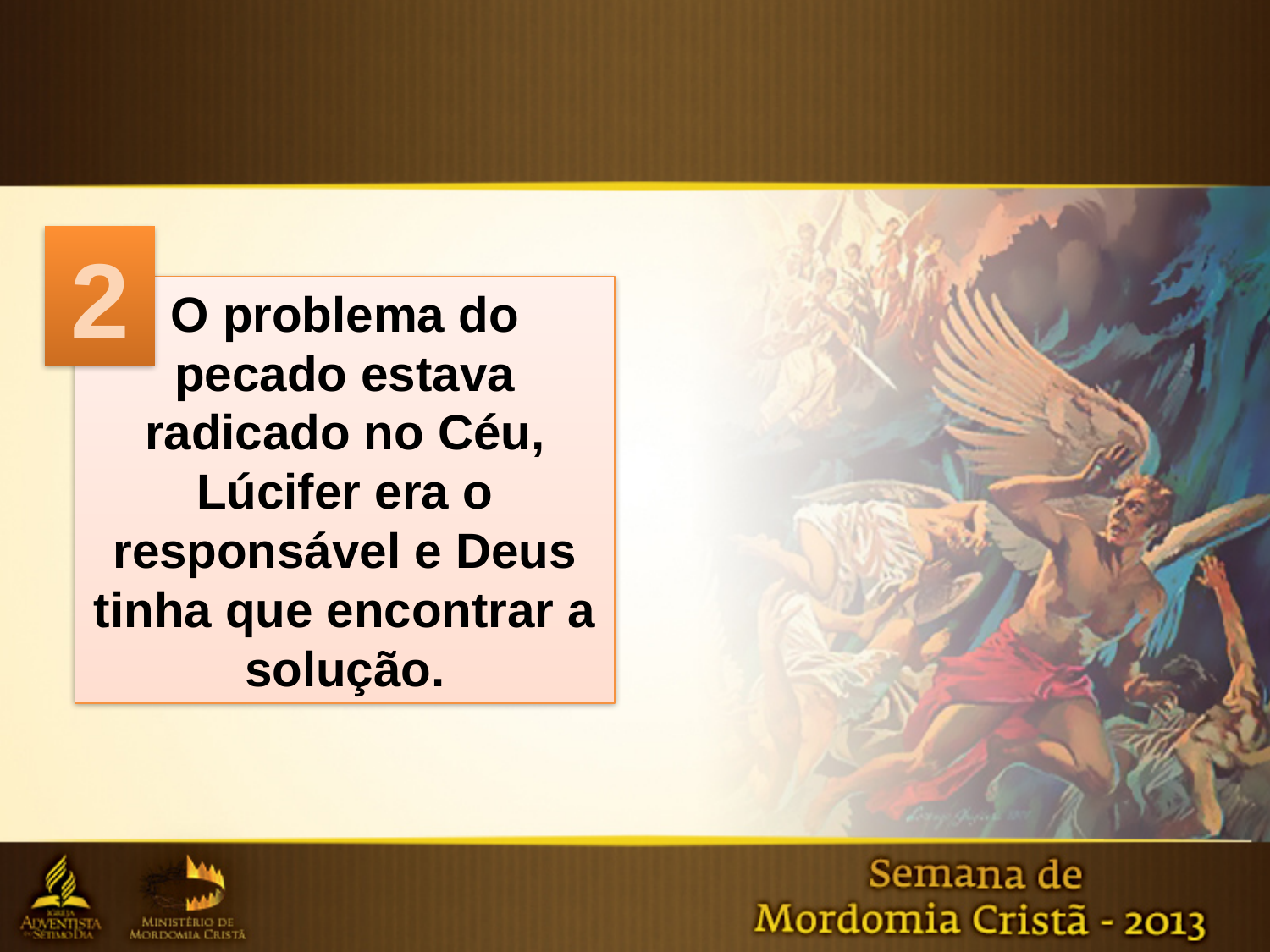

2
O problema do pecado estava radicado no Céu, Lúcifer era o responsável e Deus tinha que encontrar a solução.